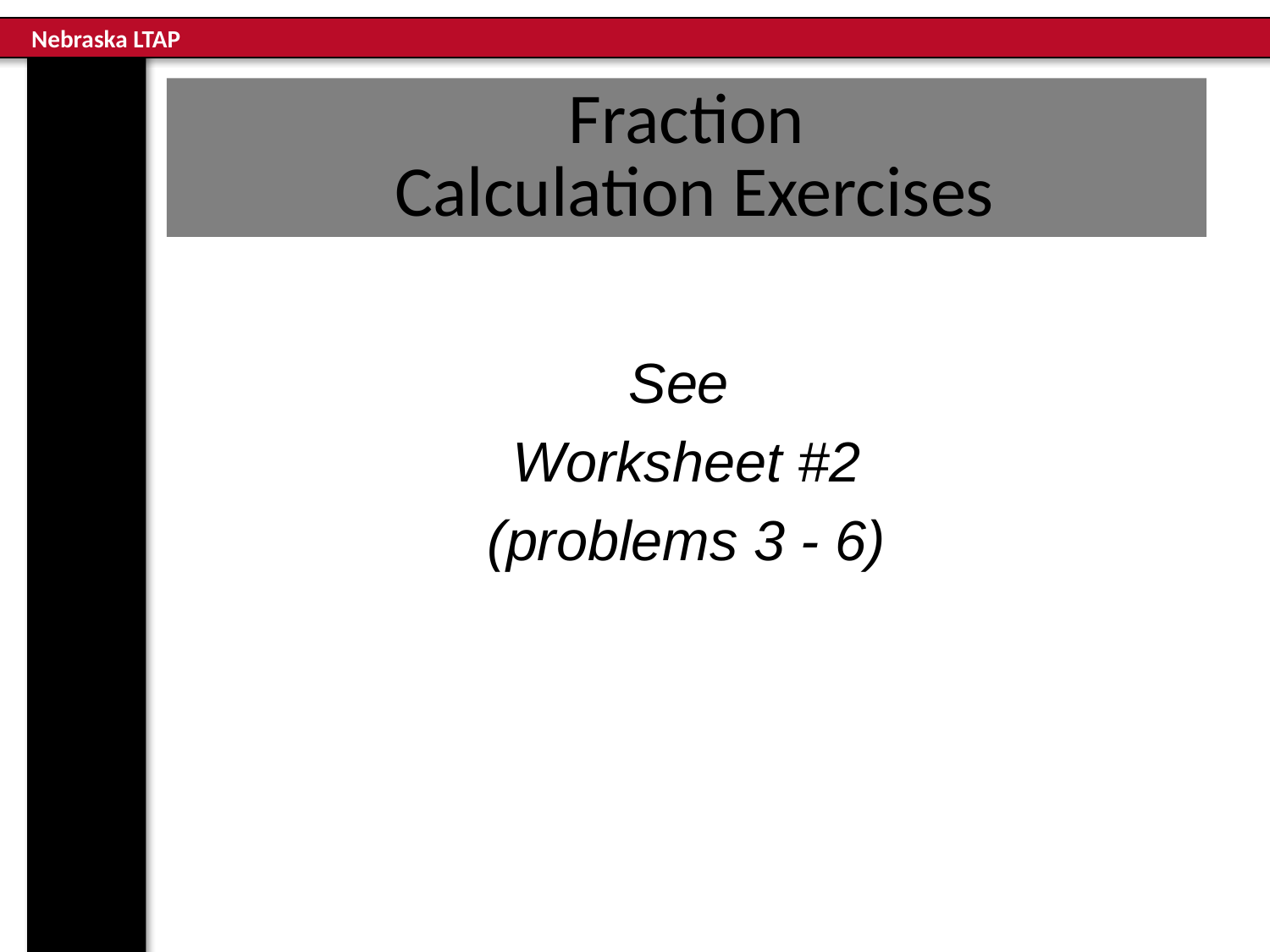

# Fraction Calculation Exercises

See
Worksheet #2
(problems 3 - 6)